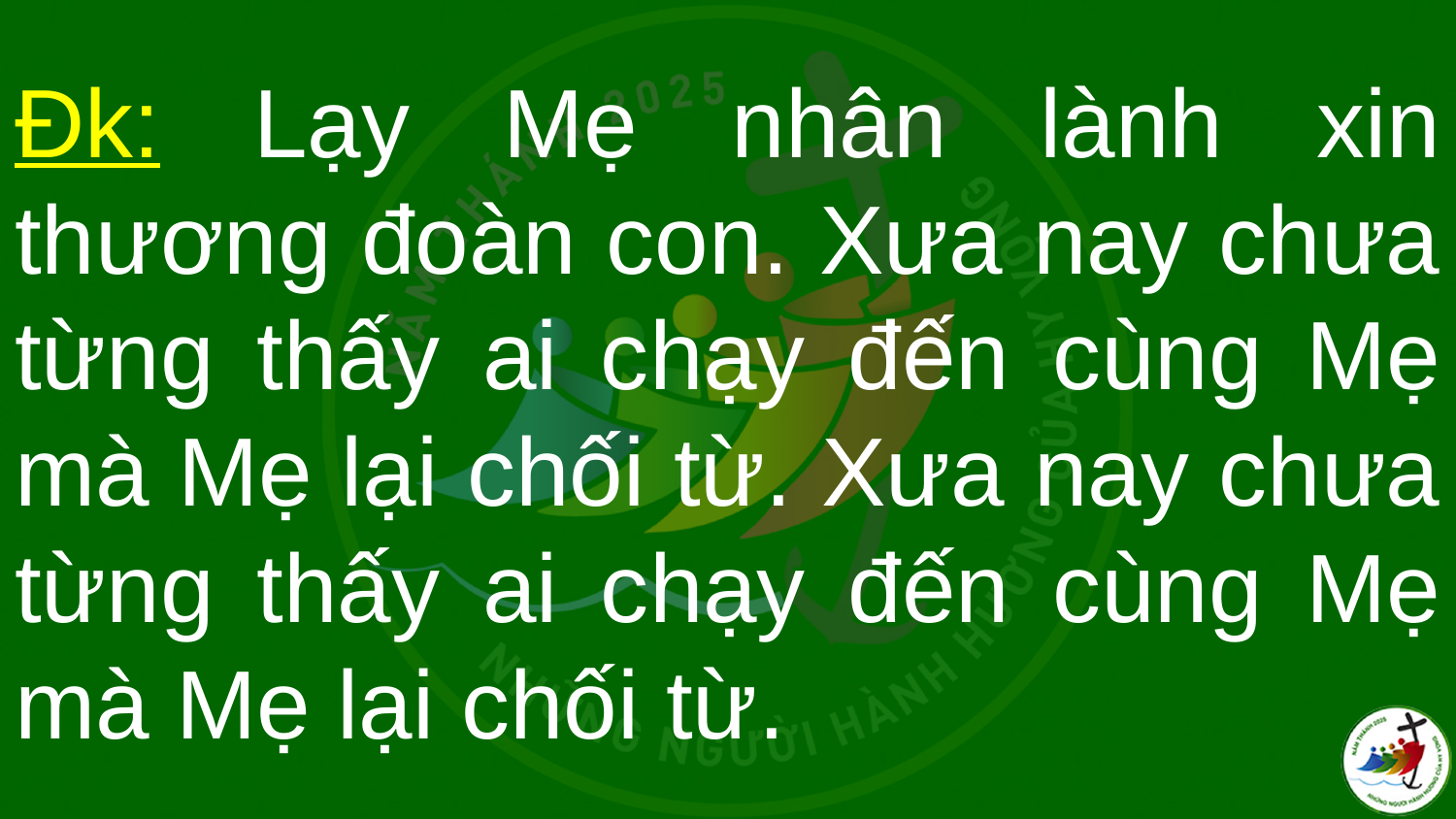

# Đk: Lạy Mẹ nhân lành xin thương đoàn con. Xưa nay chưa từng thấy ai chạy đến cùng Mẹ mà Mẹ lại chối từ. Xưa nay chưa từng thấy ai chạy đến cùng Mẹ mà Mẹ lại chối từ.